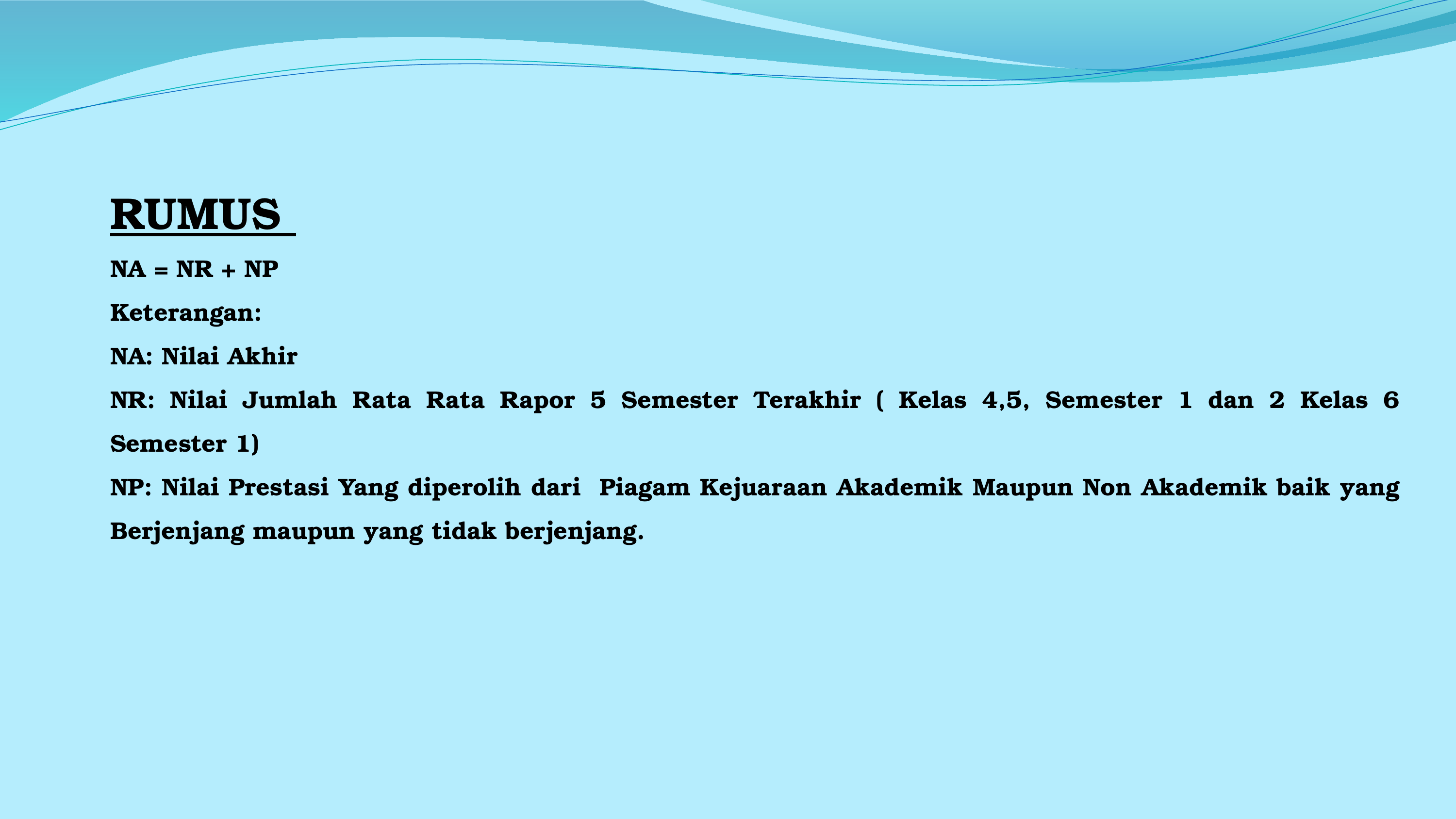

RUMUS
NA = NR + NP
Keterangan:
NA: Nilai Akhir
NR: Nilai Jumlah Rata Rata Rapor 5 Semester Terakhir ( Kelas 4,5, Semester 1 dan 2 Kelas 6 Semester 1)
NP: Nilai Prestasi Yang diperolih dari  Piagam Kejuaraan Akademik Maupun Non Akademik baik yang Berjenjang maupun yang tidak berjenjang.